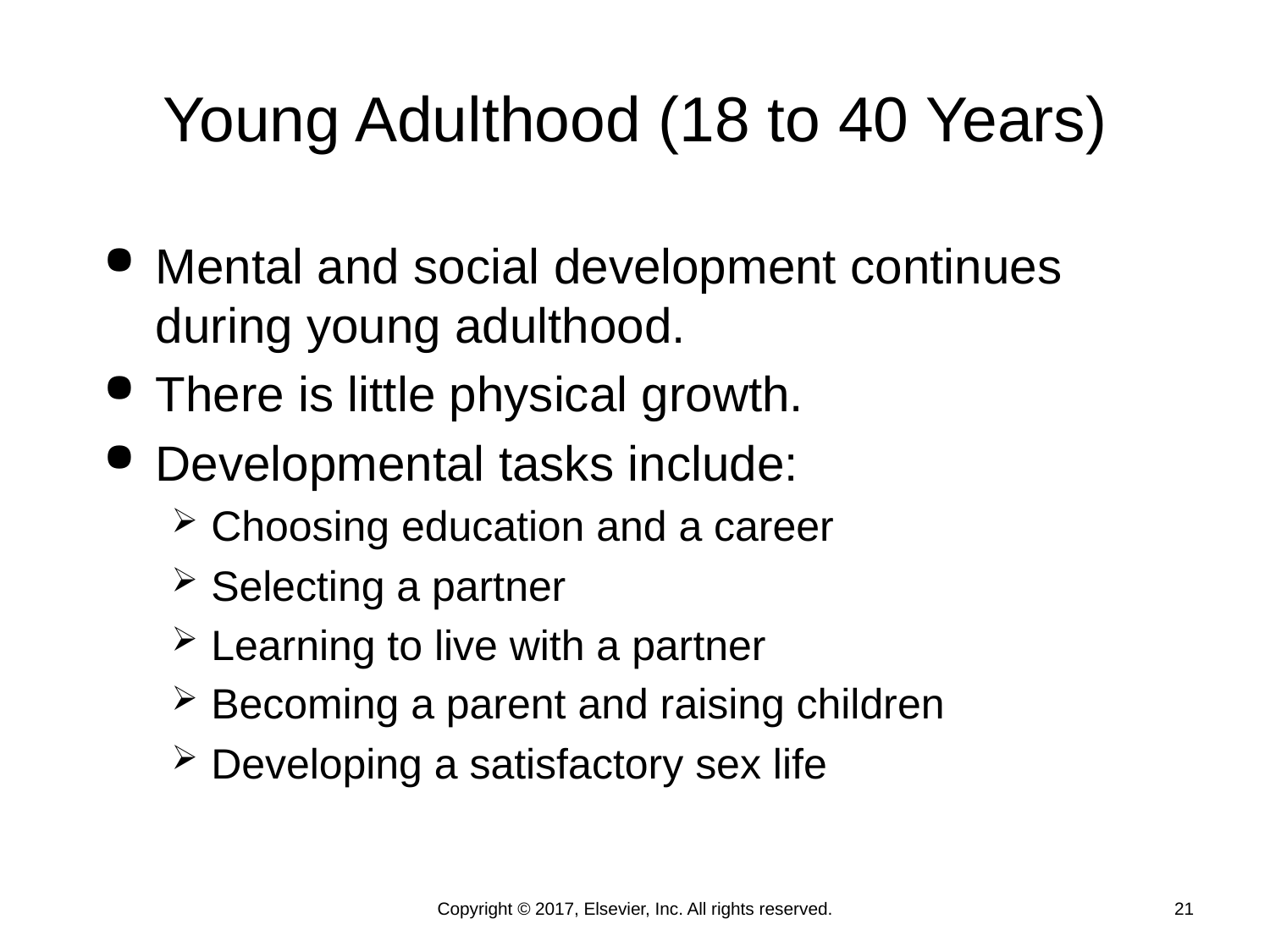

# Young Adulthood (18 to 40 Years)
Mental and social development continues during young adulthood.
There is little physical growth.
Developmental tasks include:
Choosing education and a career
Selecting a partner
Learning to live with a partner
Becoming a parent and raising children
Developing a satisfactory sex life
Copyright © 2017, Elsevier, Inc. All rights reserved.
21